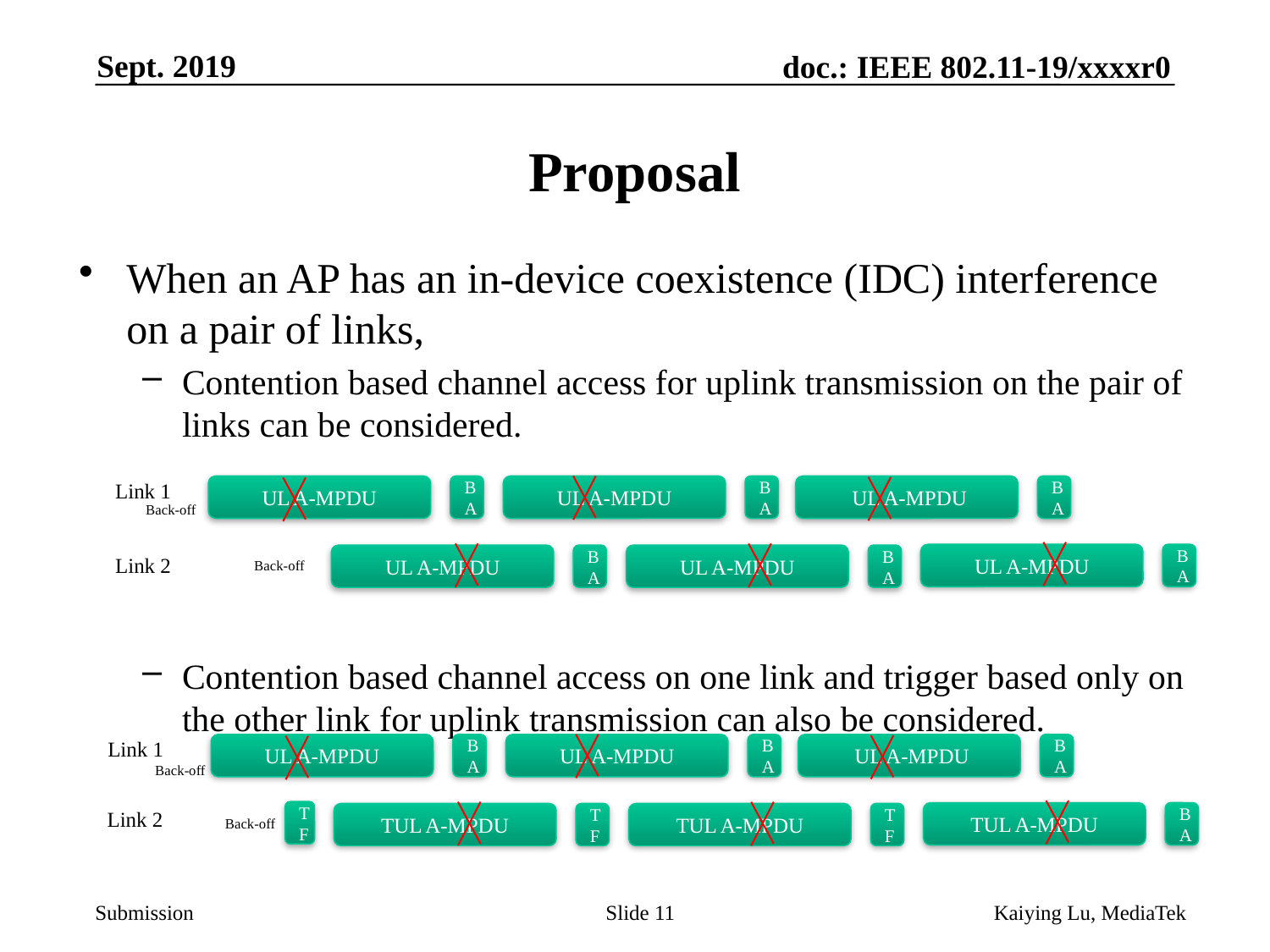

Sept. 2019
# Proposal
When an AP has an in-device coexistence (IDC) interference on a pair of links,
Contention based channel access for uplink transmission on the pair of links can be considered.

Contention based channel access on one link and trigger based only on the other link for uplink transmission can also be considered.
Link 1
UL A-MPDU
BA
UL A-MPDU
BA
 UL A-MPDU
BA
Back-off
UL A-MPDU
BA
UL A-MPDU
BA
UL A-MPDU
BA
Link 2
Back-off
Link 1
UL A-MPDU
BA
UL A-MPDU
BA
 UL A-MPDU
BA
Back-off
Link 2
TF
TUL A-MPDU
BA
TUL A-MPDU
TF
TUL A-MPDU
TF
Back-off
Slide 11
Kaiying Lu, MediaTek